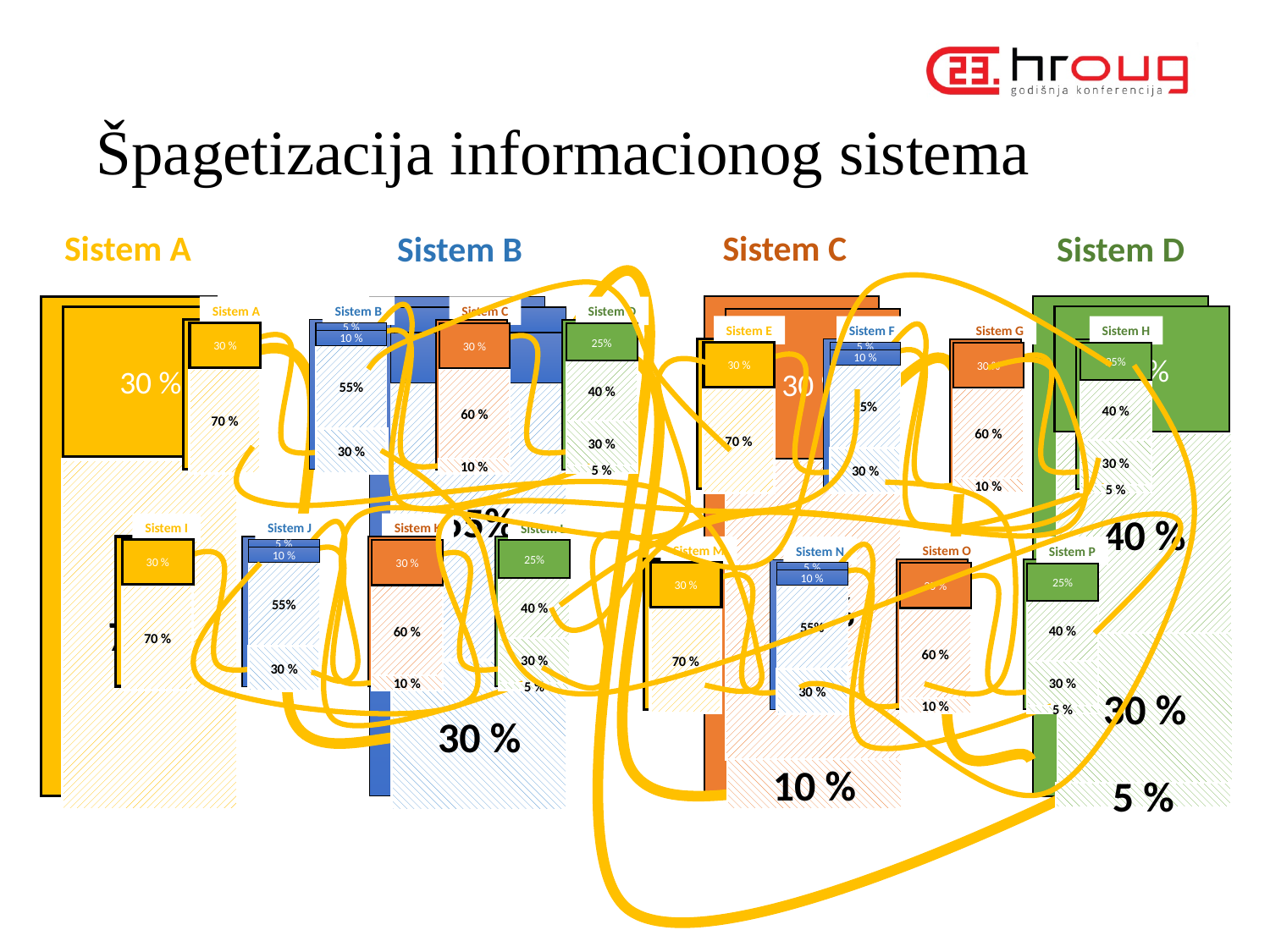

Špagetizacija informacionog sistema
Sistem A

Sistem C

Sistem B

Sistem D

30 %
25%
5 %
30 %
10 %

55%
40 %
70 %
60 %
30 %
30 %
10 %
5 %

Sistem A

Sistem C

Sistem B

Sistem D

30 %
25%
5 %
30 %

10 %

55%
40 %
70 %
60 %
30 %
30 %
10 %
5 %
Sistem A

Sistem C

Sistem B

Sistem D

30 %
5 %
30 %
25%

10 %

55%
40 %
70 %
60 %
30 %
30 %
10 %
5 %
Sistem E

Sistem G

Sistem F

Sistem H

30 %
5 %
30 %
25%

10 %

55%
40 %
70 %
60 %
30 %
30 %
10 %
5 %

Sistem I

Sistem K

Sistem J

Sistem L

30 %
5 %
30 %
25%

10 %

55%
40 %
70 %
60 %
30 %
30 %
10 %
5 %
Sistem M

Sistem O

Sistem N

Sistem P

30 %
5 %
30 %
25%

10 %

55%
40 %
70 %
60 %
30 %
30 %
10 %
5 %